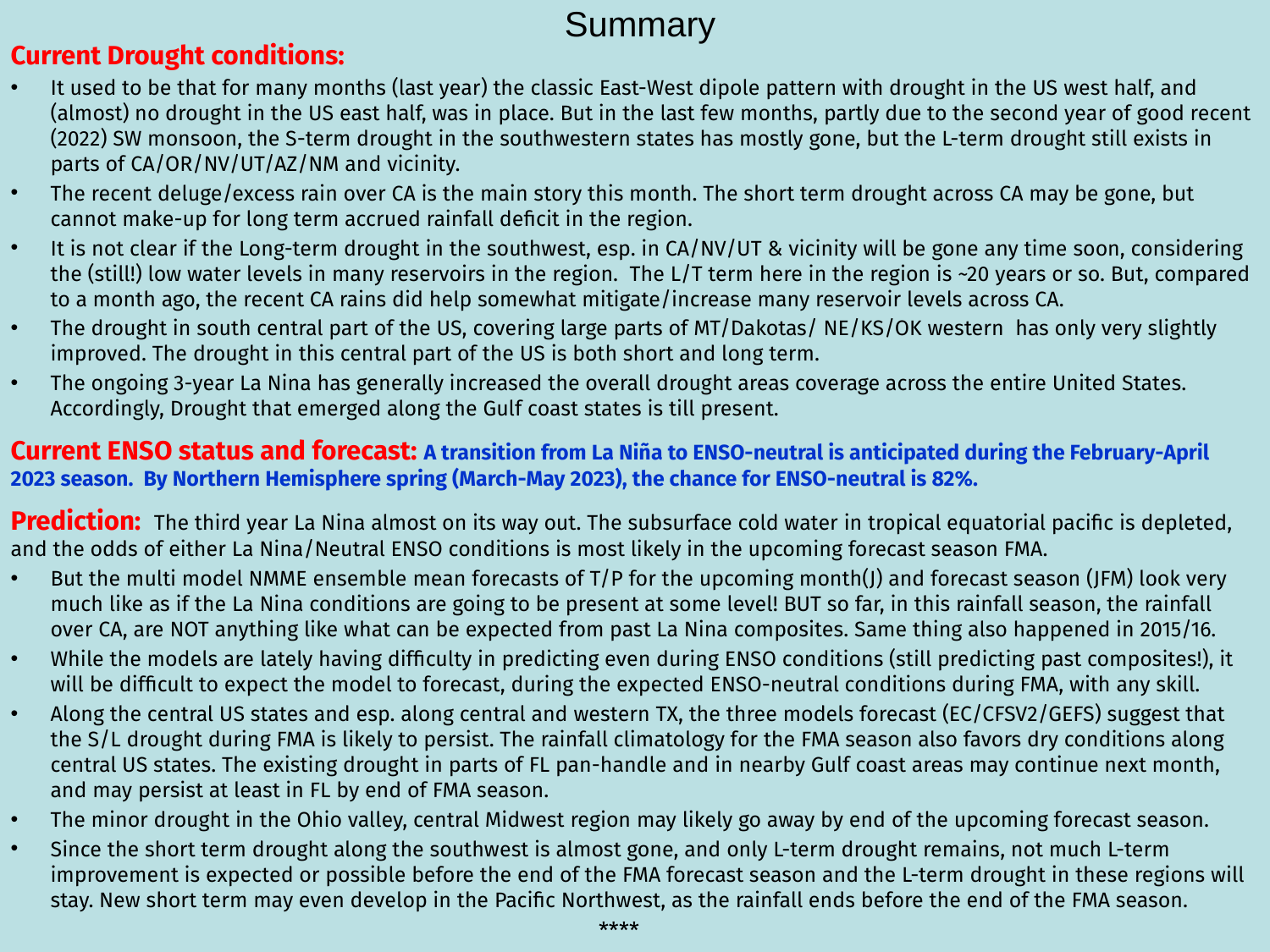

# Summary
Current Drought conditions:
It used to be that for many months (last year) the classic East-West dipole pattern with drought in the US west half, and (almost) no drought in the US east half, was in place. But in the last few months, partly due to the second year of good recent (2022) SW monsoon, the S-term drought in the southwestern states has mostly gone, but the L-term drought still exists in parts of CA/OR/NV/UT/AZ/NM and vicinity.
The recent deluge/excess rain over CA is the main story this month. The short term drought across CA may be gone, but cannot make-up for long term accrued rainfall deficit in the region.
It is not clear if the Long-term drought in the southwest, esp. in CA/NV/UT & vicinity will be gone any time soon, considering the (still!) low water levels in many reservoirs in the region.  The L/T term here in the region is ~20 years or so. But, compared to a month ago, the recent CA rains did help somewhat mitigate/increase many reservoir levels across CA.
The drought in south central part of the US, covering large parts of MT/Dakotas/ NE/KS/OK western  has only very slightly improved. The drought in this central part of the US is both short and long term.
The ongoing 3-year La Nina has generally increased the overall drought areas coverage across the entire United States. Accordingly, Drought that emerged along the Gulf coast states is till present.
Current ENSO status and forecast: A transition from La Niña to ENSO-neutral is anticipated during the February-April 2023 season.  By Northern Hemisphere spring (March-May 2023), the chance for ENSO-neutral is 82%.
Prediction:  The third year La Nina almost on its way out. The subsurface cold water in tropical equatorial pacific is depleted, and the odds of either La Nina/Neutral ENSO conditions is most likely in the upcoming forecast season FMA.
But the multi model NMME ensemble mean forecasts of T/P for the upcoming month(J) and forecast season (JFM) look very much like as if the La Nina conditions are going to be present at some level! BUT so far, in this rainfall season, the rainfall over CA, are NOT anything like what can be expected from past La Nina composites. Same thing also happened in 2015/16.
While the models are lately having difficulty in predicting even during ENSO conditions (still predicting past composites!), it will be difficult to expect the model to forecast, during the expected ENSO-neutral conditions during FMA, with any skill.
Along the central US states and esp. along central and western TX, the three models forecast (EC/CFSV2/GEFS) suggest that the S/L drought during FMA is likely to persist. The rainfall climatology for the FMA season also favors dry conditions along central US states. The existing drought in parts of FL pan-handle and in nearby Gulf coast areas may continue next month, and may persist at least in FL by end of FMA season.
The minor drought in the Ohio valley, central Midwest region may likely go away by end of the upcoming forecast season.
Since the short term drought along the southwest is almost gone, and only L-term drought remains, not much L-term improvement is expected or possible before the end of the FMA forecast season and the L-term drought in these regions will stay. New short term may even develop in the Pacific Northwest, as the rainfall ends before the end of the FMA season.
				             ****